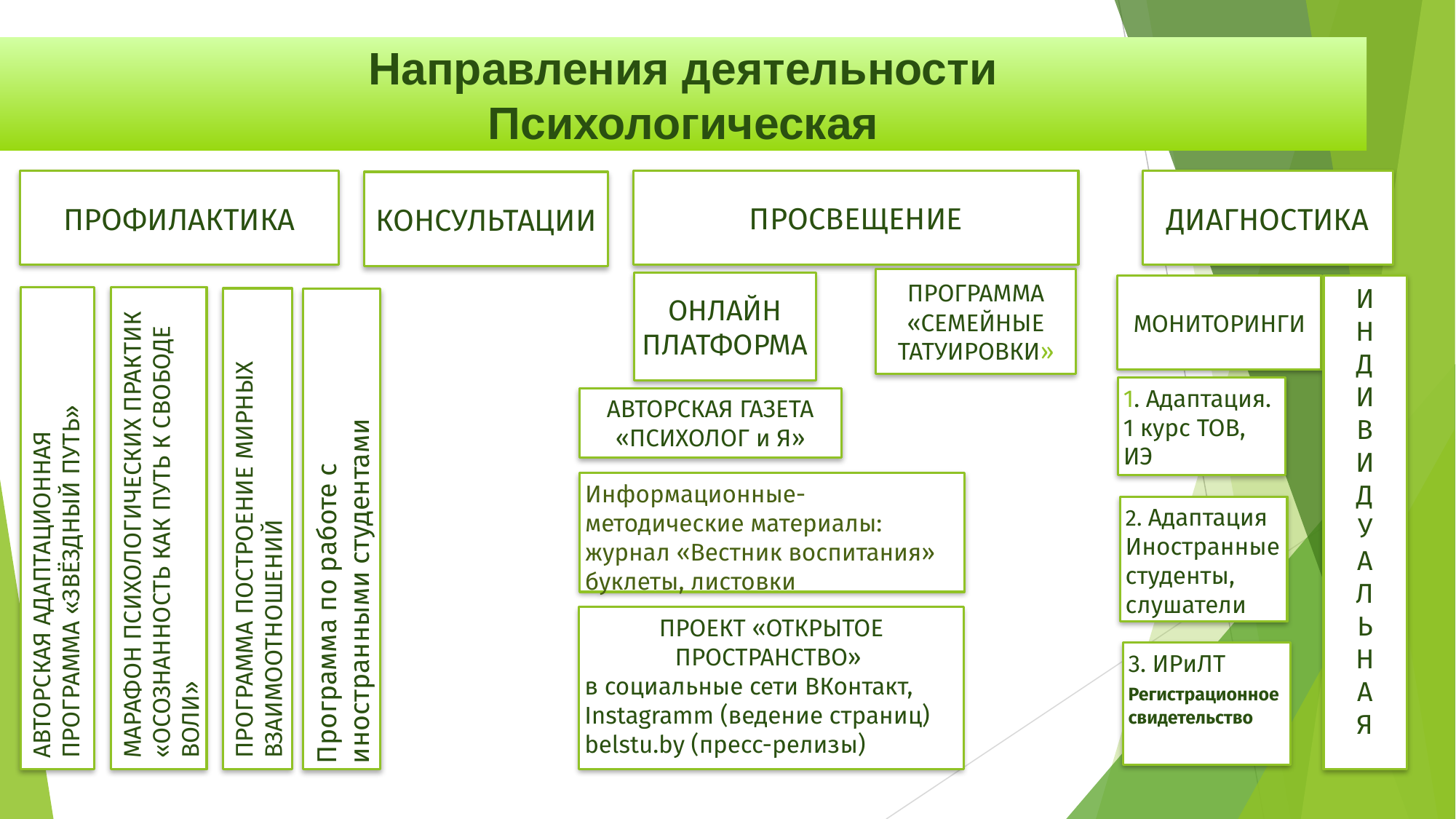

Направления деятельности
Психологическая
ПРОСВЕЩЕНИЕ
ПРОФИЛАКТИКА
ДИАГНОСТИКА
КОНСУЛЬТАЦИИ
ПРОГРАММА «СЕМЕЙНЫЕ ТАТУИРОВКИ»
ОНЛАЙН ПЛАТФОРМА
МОНИТОРИНГИ
И
Н
Д
И
В
И
Д
У
А
Л
Ь
Н
А
Я
АВТОРСКАЯ АДАПТАЦИОННАЯ ПРОГРАММА «ЗВЁЗДНЫЙ ПУТЬ»

МАРАФОН ПСИХОЛОГИЧЕСКИХ ПРАКТИК «ОСОЗНАННОСТЬ КАК ПУТЬ К СВОБОДЕ ВОЛИ»

ПРОГРАММА ПОСТРОЕНИЕ МИРНЫХ ВЗАИМООТНОШЕНИЙ
Программа по работе с иностранными студентами
1. Адаптация. 1 курс ТОВ, ИЭ
АВТОРСКАЯ ГАЗЕТА «ПСИХОЛОГ и Я»
Информационные-методические материалы:
журнал «Вестник воспитания» буклеты, листовки
2. Адаптация
Иностранные студенты, слушатели
ПРОЕКТ «ОТКРЫТОЕ ПРОСТРАНСТВО»
в социальные сети ВКонтакт, Instagramm (ведение страниц)
belstu.by (пресс-релизы)
3. ИРиЛТ
Регистрационное свидетельство